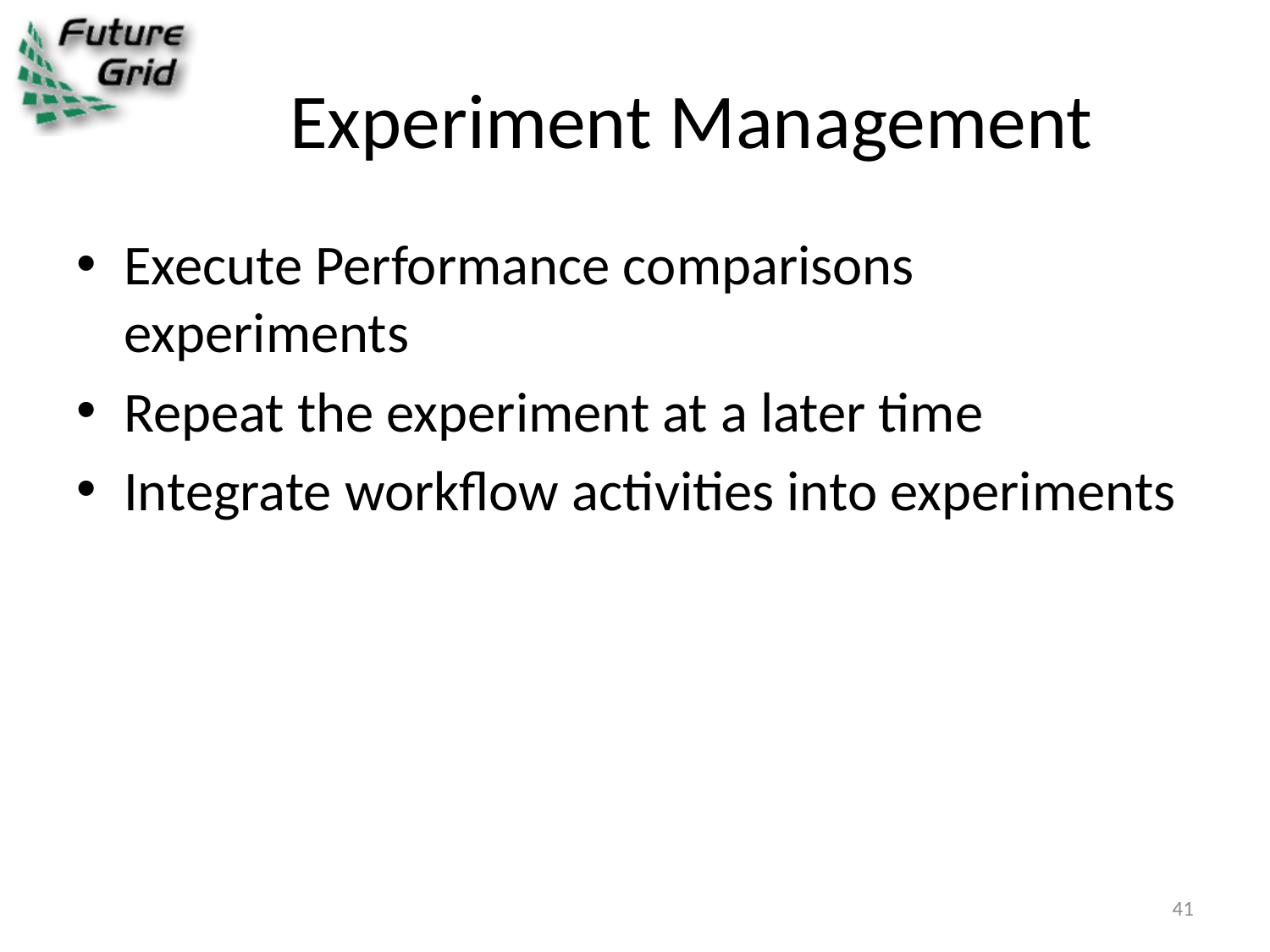

# Experiment Management
Execute Performance comparisons experiments
Repeat the experiment at a later time
Integrate workflow activities into experiments

41